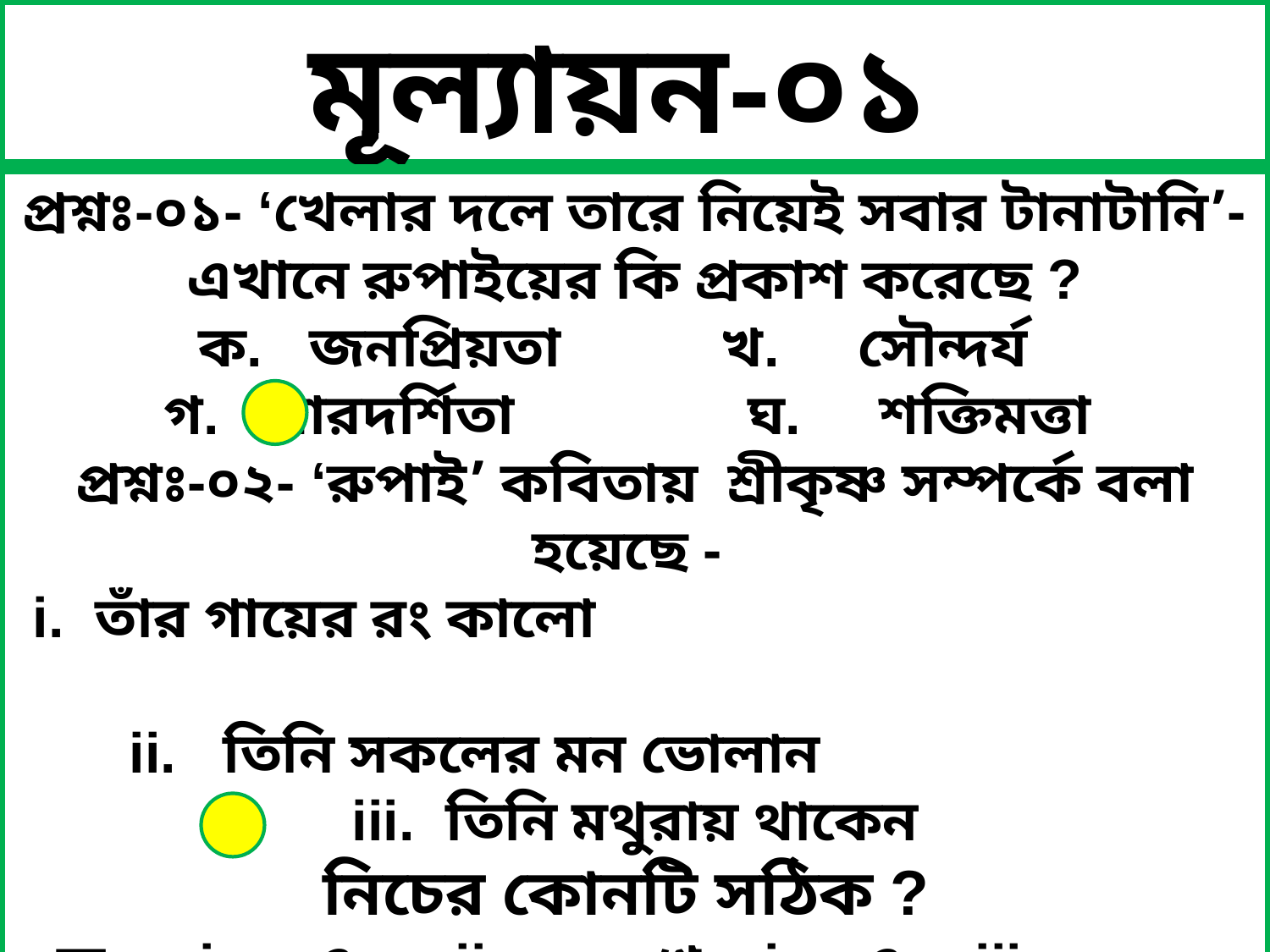

মূল্যায়ন-০১
প্রশ্নঃ-০১- ‘খেলার দলে তারে নিয়েই সবার টানাটানি’-এখানে রুপাইয়ের কি প্রকাশ করেছে ?
ক.   জনপ্রিয়তা           খ.     সৌন্দর্য
গ.   পারদর্শিতা                ঘ.     শক্তিমত্তা
প্রশ্নঃ-০২- ‘রুপাই’ কবিতায়  শ্রীকৃষ্ণ সম্পর্কে বলা হয়েছে -
 i.  তাঁর গায়ের রং কালো
 ii.   তিনি সকলের মন ভোলান
 iii.  তিনি মথুরায় থাকেন
নিচের কোনটি সঠিক ?
 ক.     i      ও       ii           খ.   i     ও     iii
গ.       ii       ও     iii        ঘ.    i   ,     ii      ও   iii